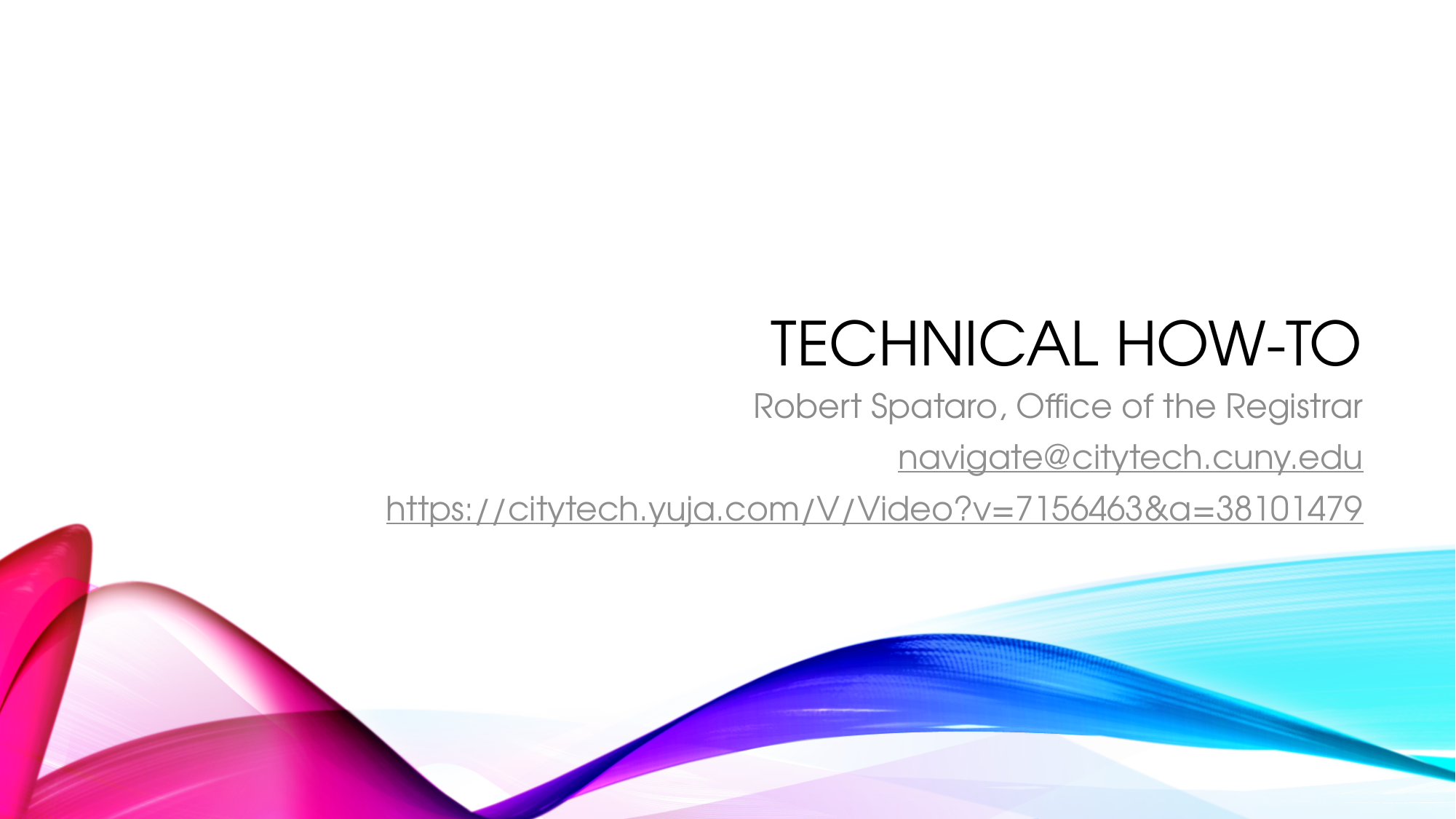

# Technical How-to
Robert Spataro, Office of the Registrar
navigate@citytech.cuny.edu
https://citytech.yuja.com/V/Video?v=7156463&a=38101479